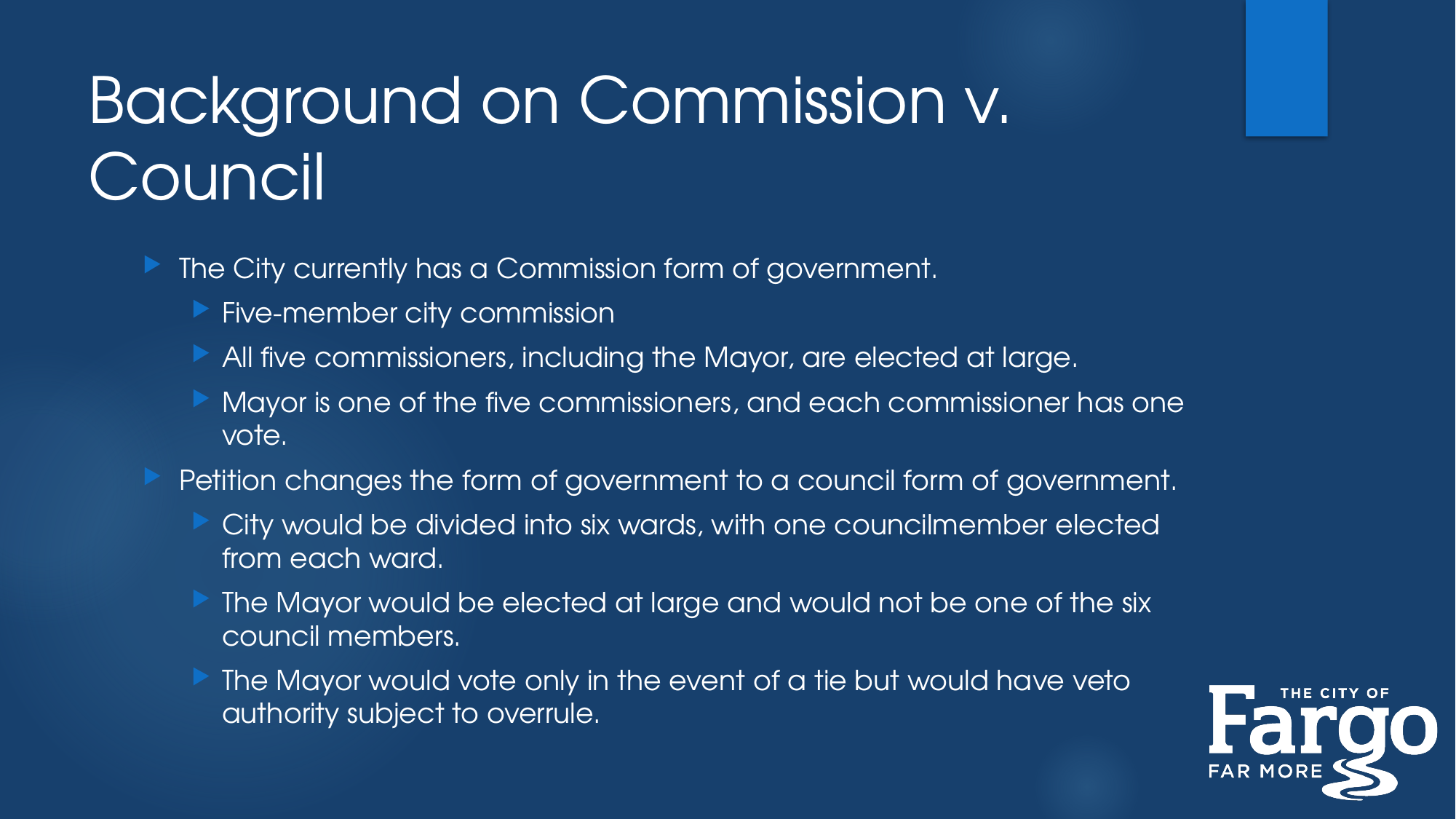

# Background on Commission v. Council
The City currently has a Commission form of government.
Five-member city commission
All five commissioners, including the Mayor, are elected at large.
Mayor is one of the five commissioners, and each commissioner has one vote.
Petition changes the form of government to a council form of government.
City would be divided into six wards, with one councilmember elected from each ward.
The Mayor would be elected at large and would not be one of the six council members.
The Mayor would vote only in the event of a tie but would have veto authority subject to overrule.